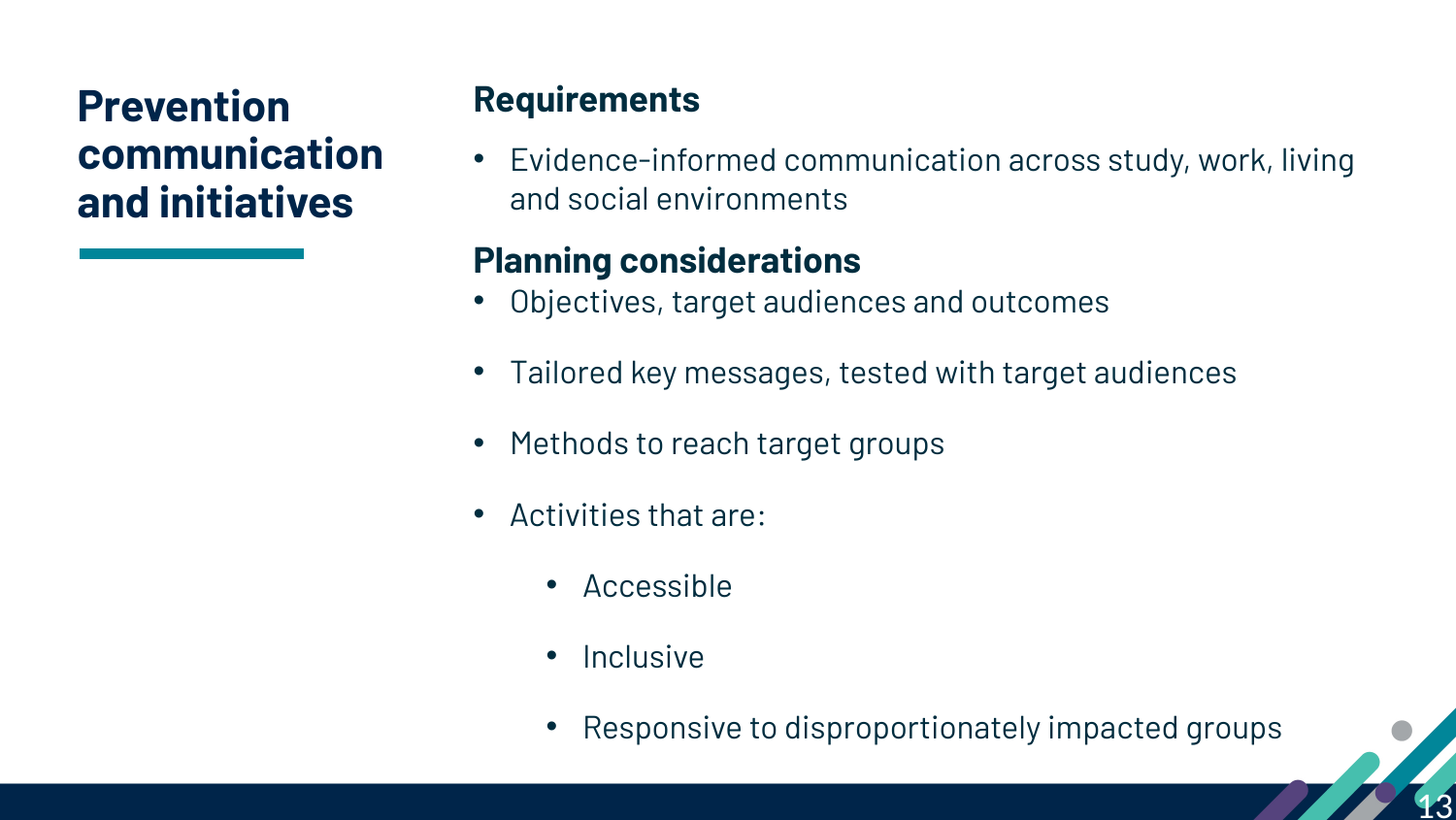

9
Requirements
Evidence-informed communication across study, work, living and social environments
Planning considerations
Objectives, target audiences and outcomes
Tailored key messages, tested with target audiences
Methods to reach target groups
Activities that are:
Accessible
Inclusive
Responsive to disproportionately impacted groups
# Prevention communication and initiatives

13